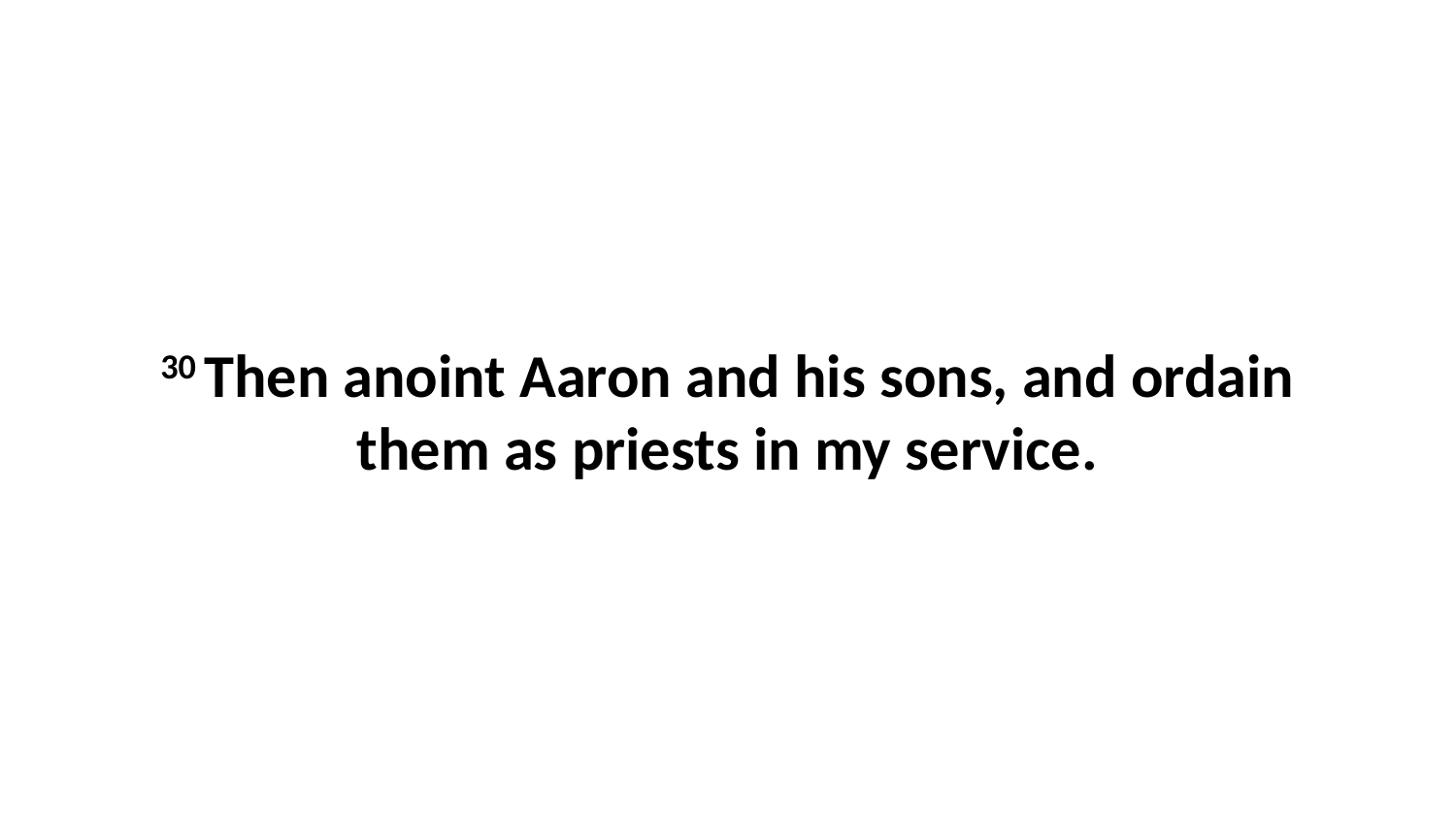

30 Then anoint Aaron and his sons, and ordain them as priests in my service.